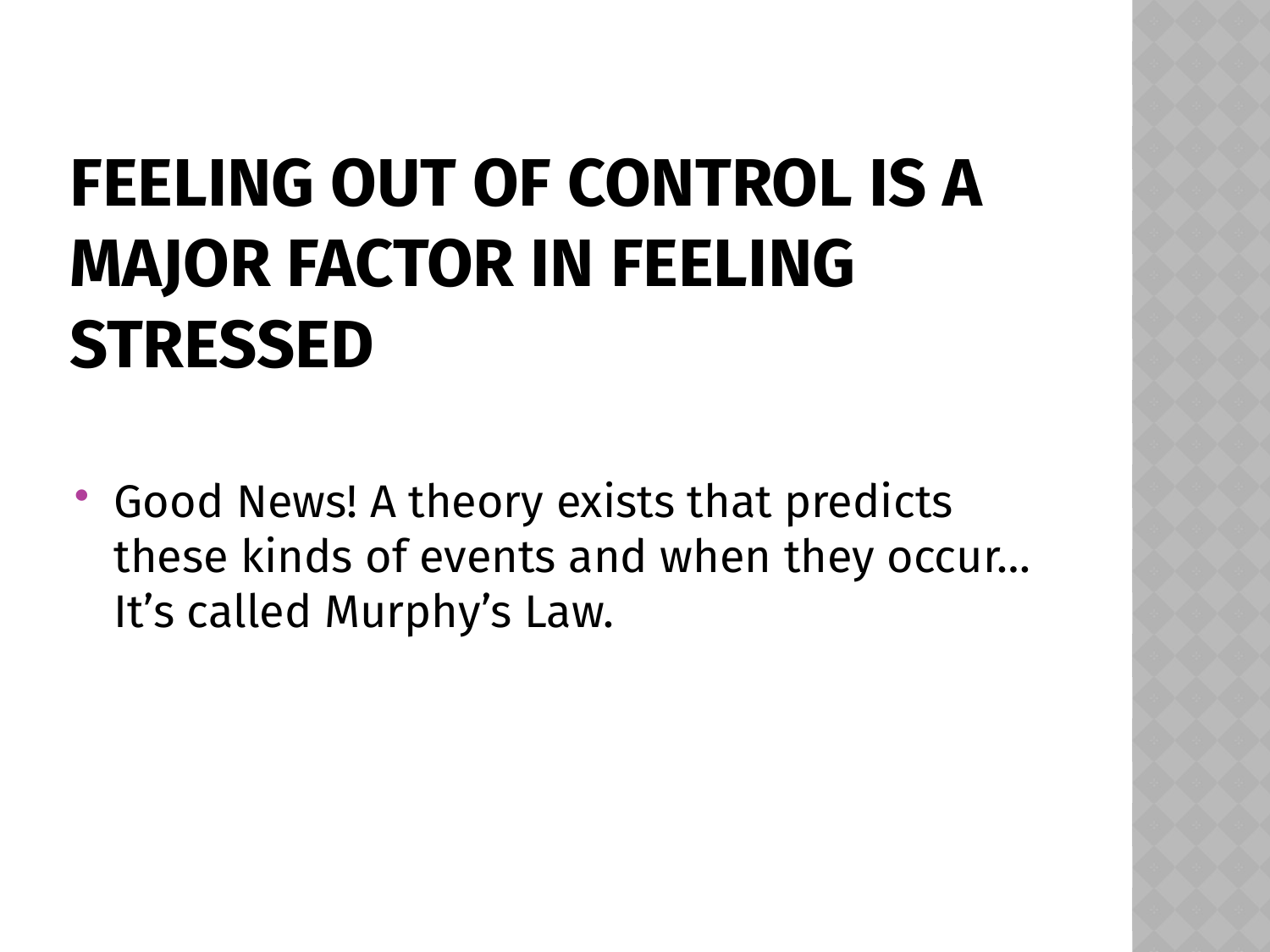

# Feeling out of control is a major factor in feeling stressed
Good News! A theory exists that predicts these kinds of events and when they occur…It’s called Murphy’s Law.